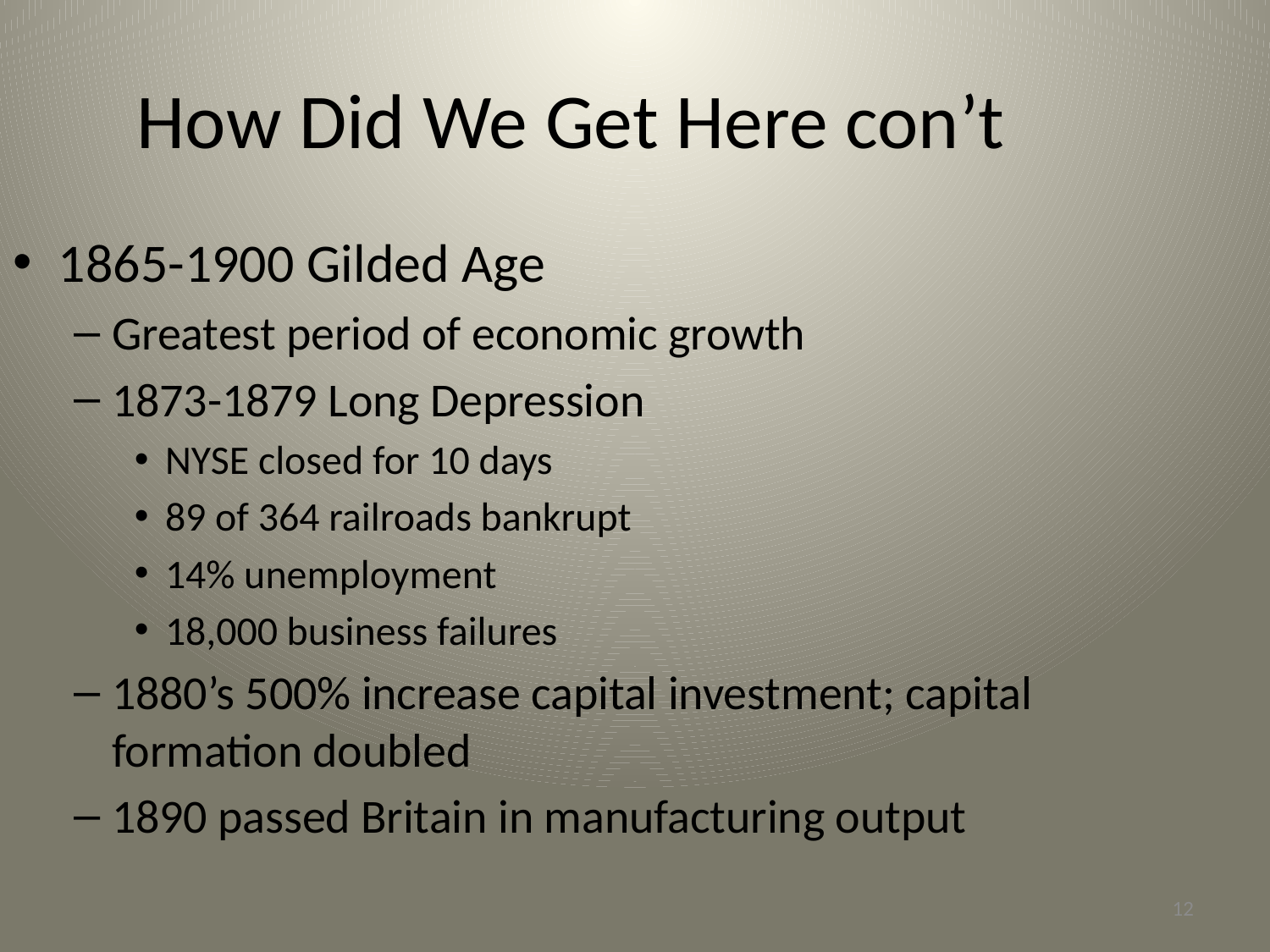

How Did We Get Here con’t
1865-1900 Gilded Age
Greatest period of economic growth
1873-1879 Long Depression
NYSE closed for 10 days
89 of 364 railroads bankrupt
14% unemployment
18,000 business failures
1880’s 500% increase capital investment; capital formation doubled
1890 passed Britain in manufacturing output
12